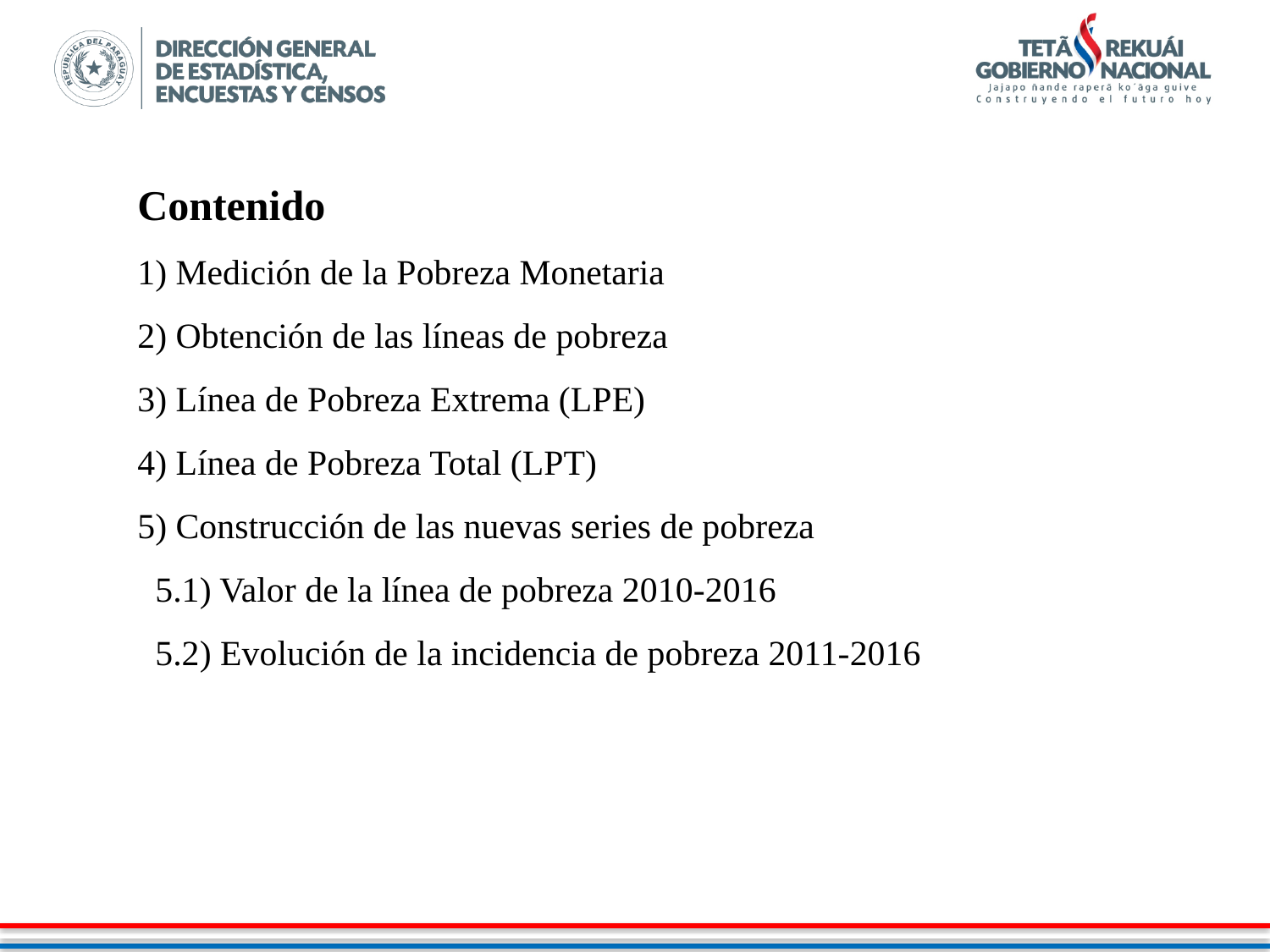

Contenido
1) Medición de la Pobreza Monetaria
2) Obtención de las líneas de pobreza
3) Línea de Pobreza Extrema (LPE)
4) Línea de Pobreza Total (LPT)
5) Construcción de las nuevas series de pobreza
  5.1) Valor de la línea de pobreza 2010-2016
  5.2) Evolución de la incidencia de pobreza 2011-2016